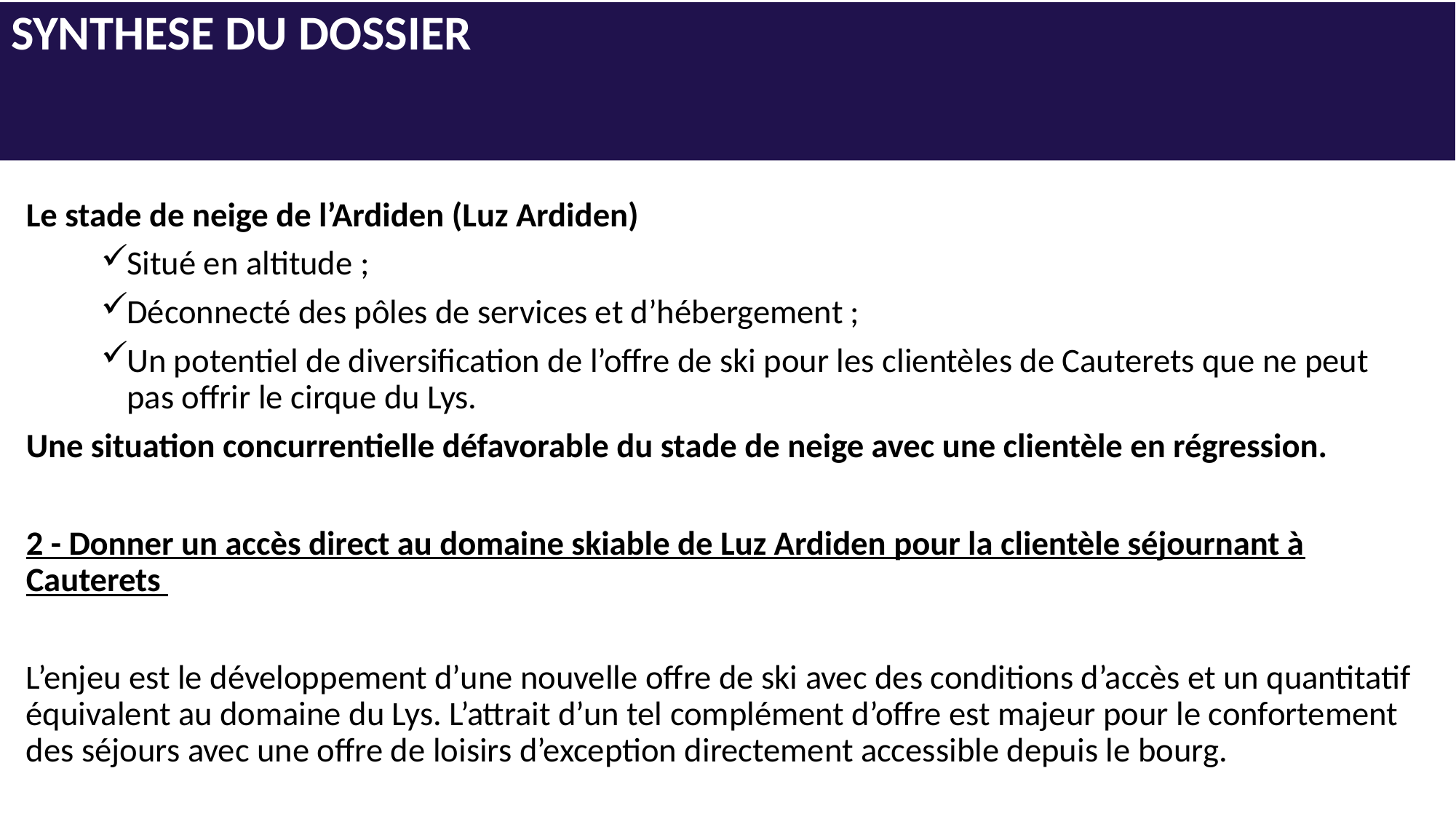

# SYNTHESE DU DOSSIER
Le stade de neige de l’Ardiden (Luz Ardiden)
Situé en altitude ;
Déconnecté des pôles de services et d’hébergement ;
Un potentiel de diversification de l’offre de ski pour les clientèles de Cauterets que ne peut pas offrir le cirque du Lys.
Une situation concurrentielle défavorable du stade de neige avec une clientèle en régression.

2 - Donner un accès direct au domaine skiable de Luz Ardiden pour la clientèle séjournant à Cauterets

L’enjeu est le développement d’une nouvelle offre de ski avec des conditions d’accès et un quantitatif équivalent au domaine du Lys. L’attrait d’un tel complément d’offre est majeur pour le confortement des séjours avec une offre de loisirs d’exception directement accessible depuis le bourg.